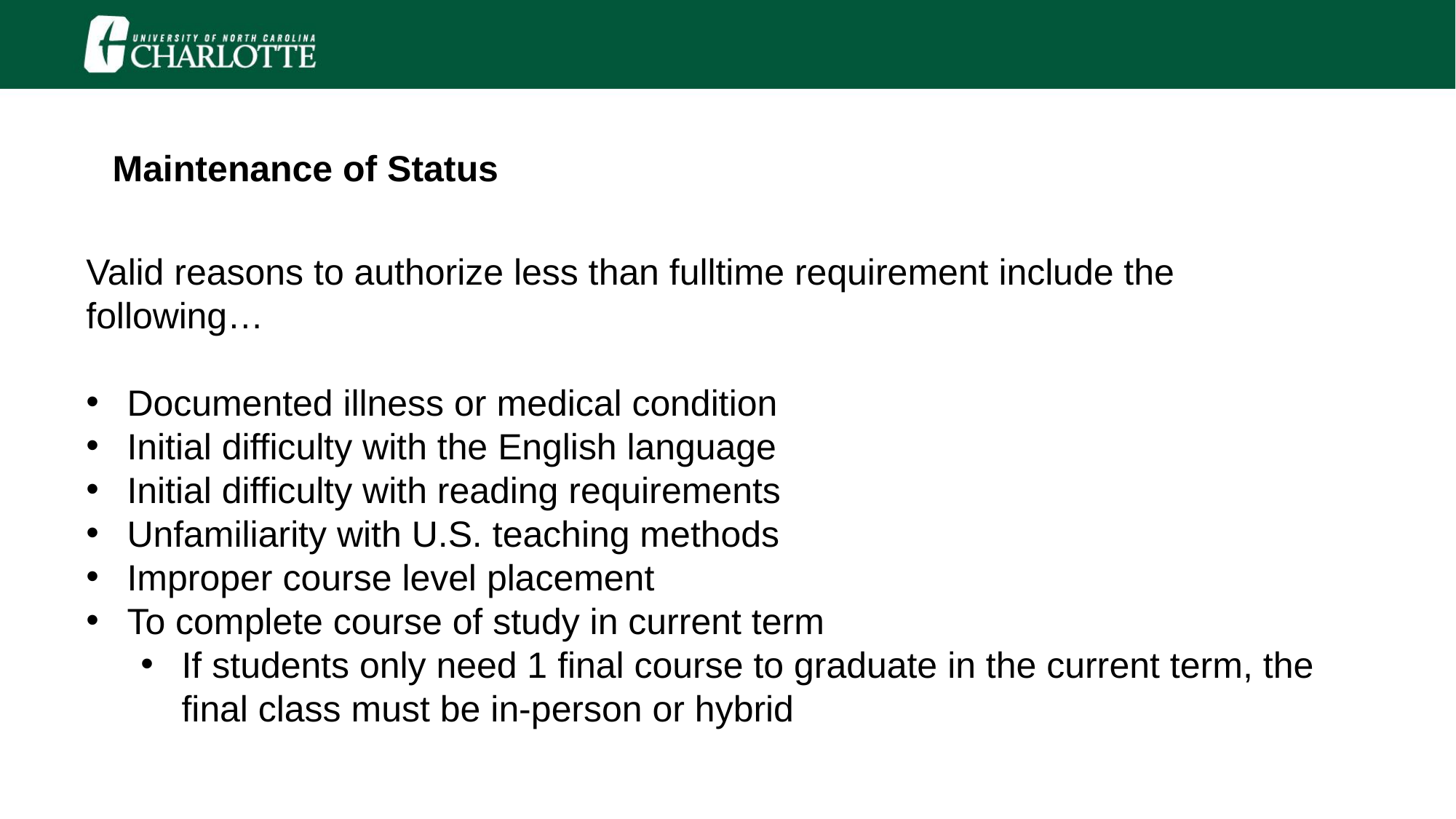

Maintenance of Status

Valid reasons to authorize less than fulltime requirement include the following…

Documented illness or medical condition
Initial difficulty with the English language
Initial difficulty with reading requirements
Unfamiliarity with U.S. teaching methods
Improper course level placement
To complete course of study in current term
If students only need 1 final course to graduate in the current term, the final class must be in-person or hybrid